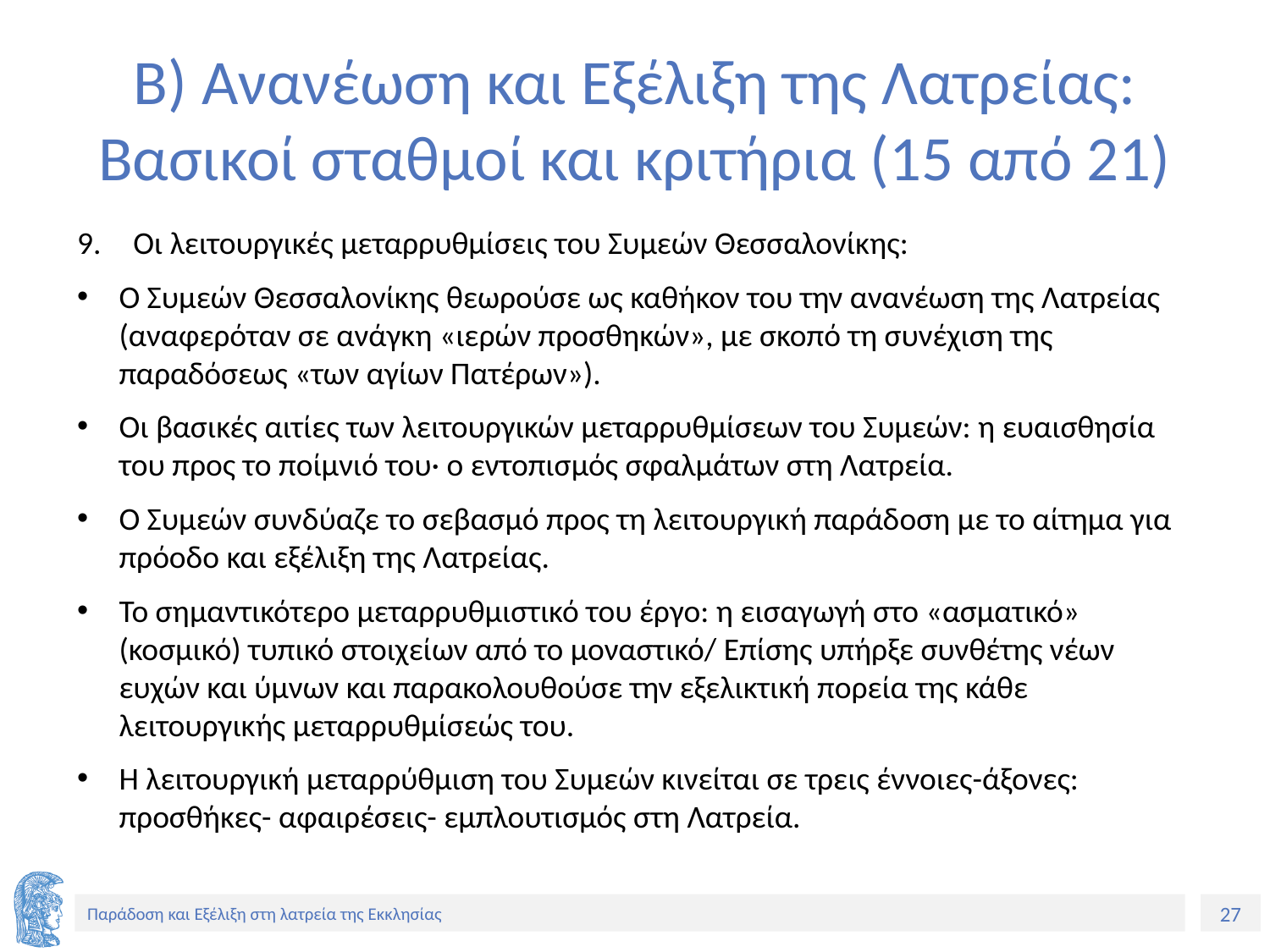

# Β) Ανανέωση και Εξέλιξη της Λατρείας: Βασικοί σταθμοί και κριτήρια (15 από 21)
Οι λειτουργικές μεταρρυθμίσεις του Συμεών Θεσσαλονίκης:
Ο Συμεών Θεσσαλονίκης θεωρούσε ως καθήκον του την ανανέωση της Λατρείας (αναφερόταν σε ανάγκη «ιερών προσθηκών», με σκοπό τη συνέχιση της παραδόσεως «των αγίων Πατέρων»).
Οι βασικές αιτίες των λειτουργικών μεταρρυθμίσεων του Συμεών: η ευαισθησία του προς το ποίμνιό του· ο εντοπισμός σφαλμάτων στη Λατρεία.
Ο Συμεών συνδύαζε το σεβασμό προς τη λειτουργική παράδοση με το αίτημα για πρόοδο και εξέλιξη της Λατρείας.
Το σημαντικότερο μεταρρυθμιστικό του έργο: η εισαγωγή στο «ασματικό» (κοσμικό) τυπικό στοιχείων από το μοναστικό/ Επίσης υπήρξε συνθέτης νέων ευχών και ύμνων και παρακολουθούσε την εξελικτική πορεία της κάθε λειτουργικής μεταρρυθμίσεώς του.
Η λειτουργική μεταρρύθμιση του Συμεών κινείται σε τρεις έννοιες-άξονες: προσθήκες- αφαιρέσεις- εμπλουτισμός στη Λατρεία.